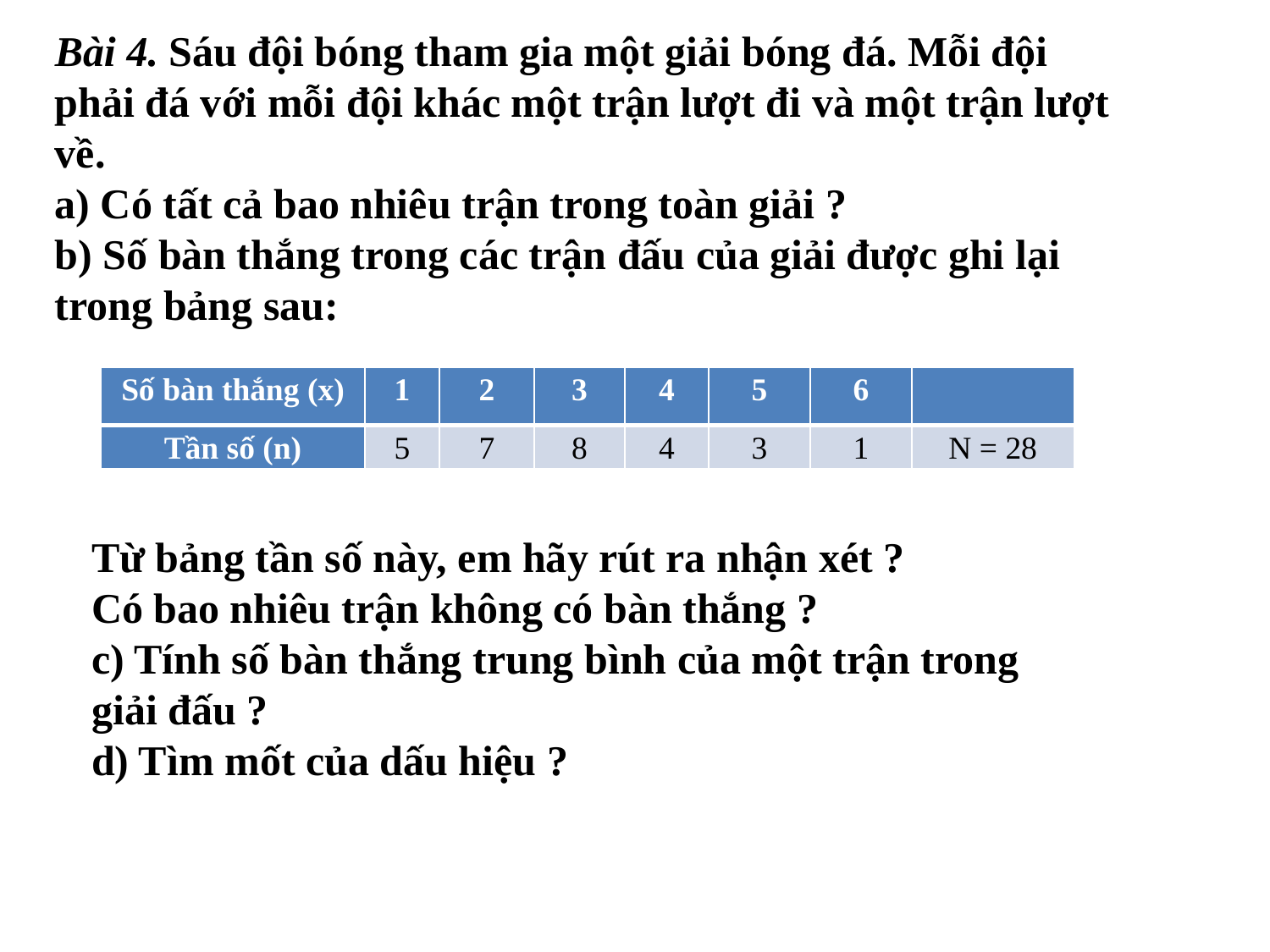

Bài 4. Sáu đội bóng tham gia một giải bóng đá. Mỗi đội phải đá với mỗi đội khác một trận lượt đi và một trận lượt về.
a) Có tất cả bao nhiêu trận trong toàn giải ?
b) Số bàn thắng trong các trận đấu của giải được ghi lại trong bảng sau:

| Số bàn thắng (x) | 1 | 2 | 3 | 4 | 5 | 6 |  |
| --- | --- | --- | --- | --- | --- | --- | --- |
| Tần số (n) | 5 | 7 | 8 | 4 | 3 | 1 | N = 28 |
Từ bảng tần số này, em hãy rút ra nhận xét ?
Có bao nhiêu trận không có bàn thắng ?
c) Tính số bàn thắng trung bình của một trận trong giải đấu ?
d) Tìm mốt của dấu hiệu ?